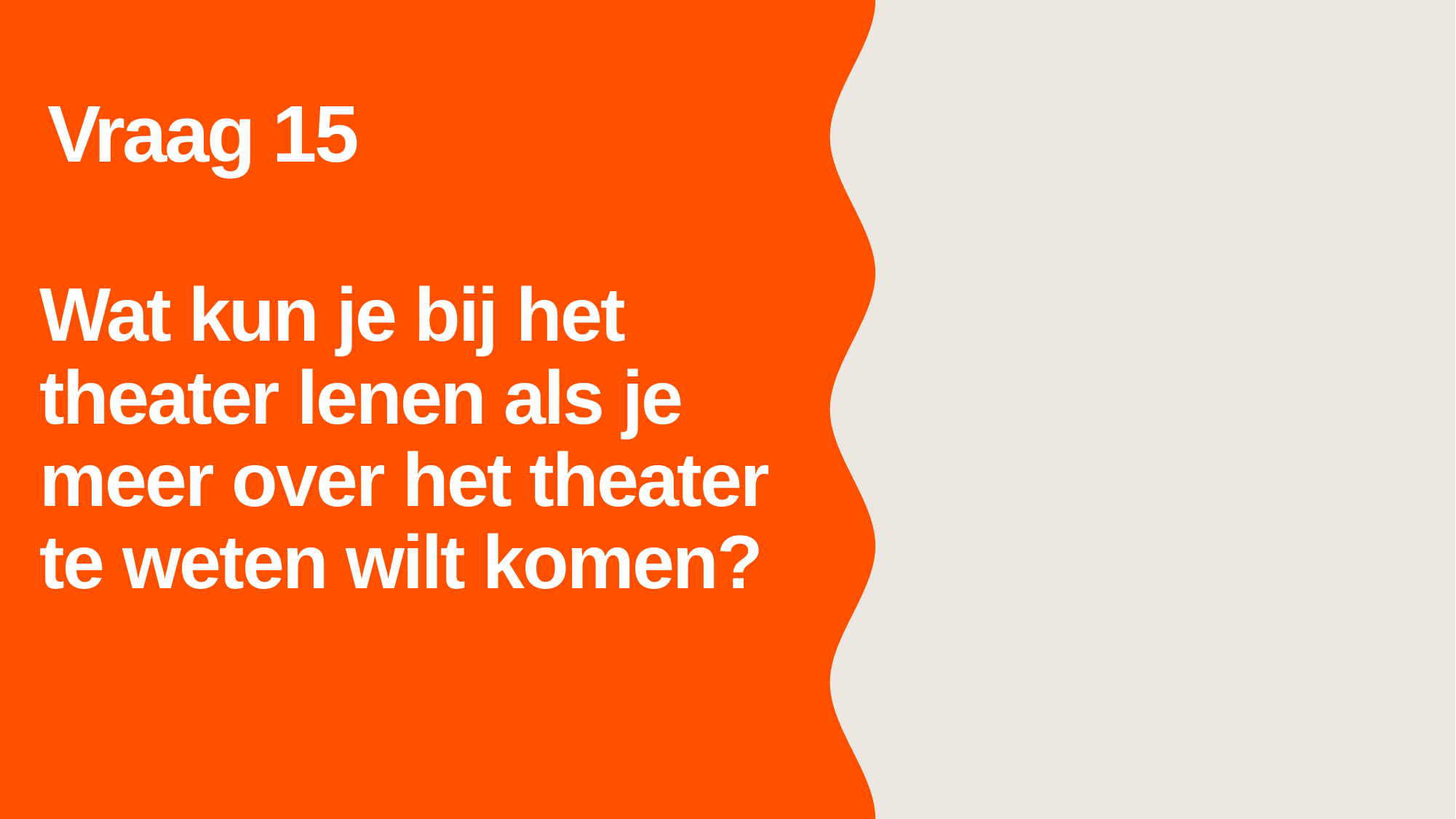

Vraag 15
Wat kun je bij het theater lenen als je meer over het theater te weten wilt komen?